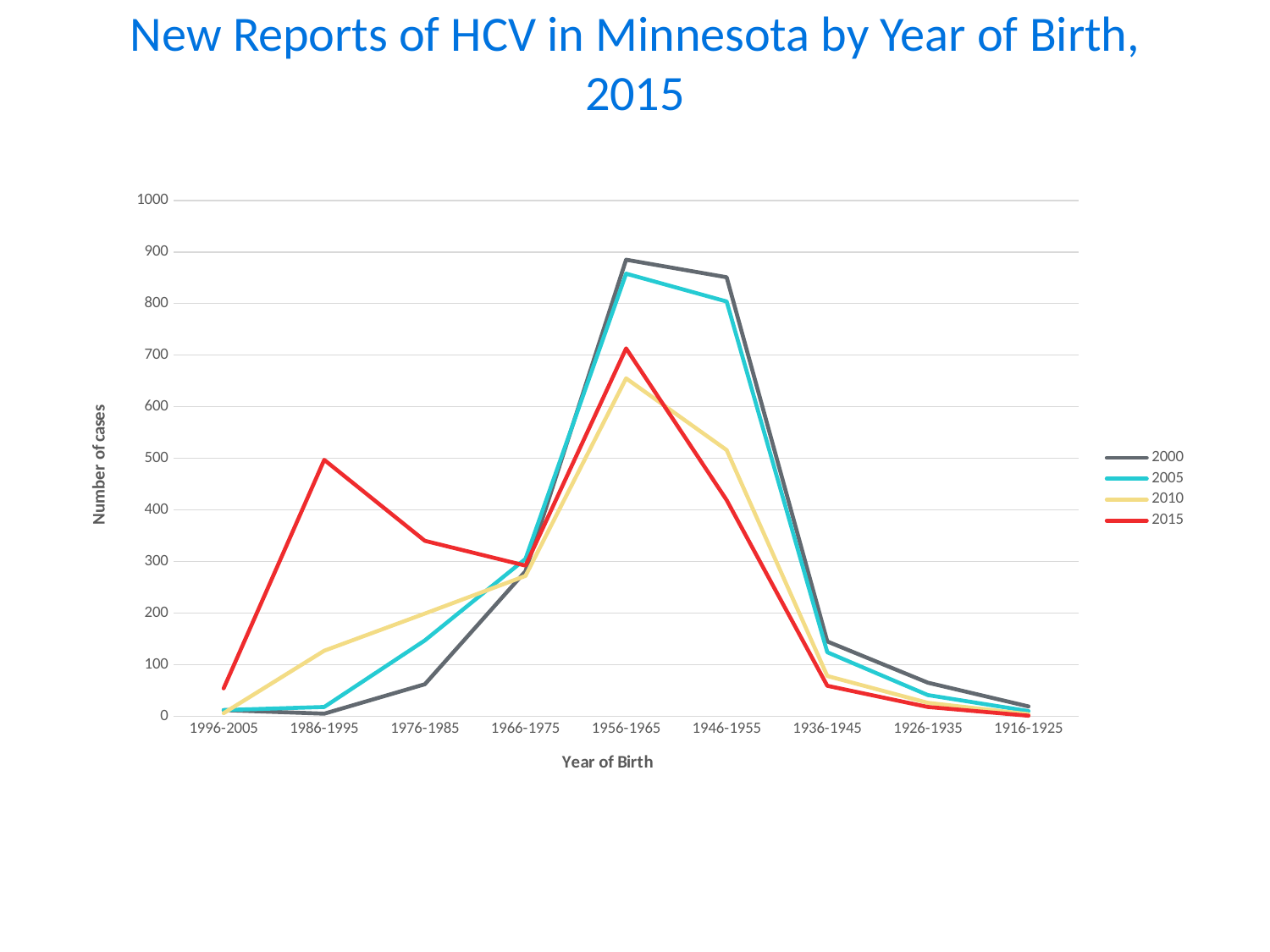

# New Reports of HCV in Minnesota by Year of Birth, 2015

### Chart

| Category | 2000 | 2005 | 2010 | 2015 |
|---|---|---|---|---|
| 1996-2005 | 12.0 | 12.0 | 6.0 | 54.0 |
| 1986-1995 | 5.0 | 18.0 | 127.0 | 497.0 |
| 1976-1985 | 62.0 | 147.0 | 199.0 | 340.0 |
| 1966-1975 | 281.0 | 305.0 | 272.0 | 292.0 |
| 1956-1965 | 885.0 | 858.0 | 655.0 | 713.0 |
| 1946-1955 | 851.0 | 804.0 | 516.0 | 419.0 |
| 1936-1945 | 145.0 | 124.0 | 78.0 | 59.0 |
| 1926-1935 | 65.0 | 41.0 | 26.0 | 18.0 |
| 1916-1925 | 19.0 | 10.0 | 4.0 | 1.0 |